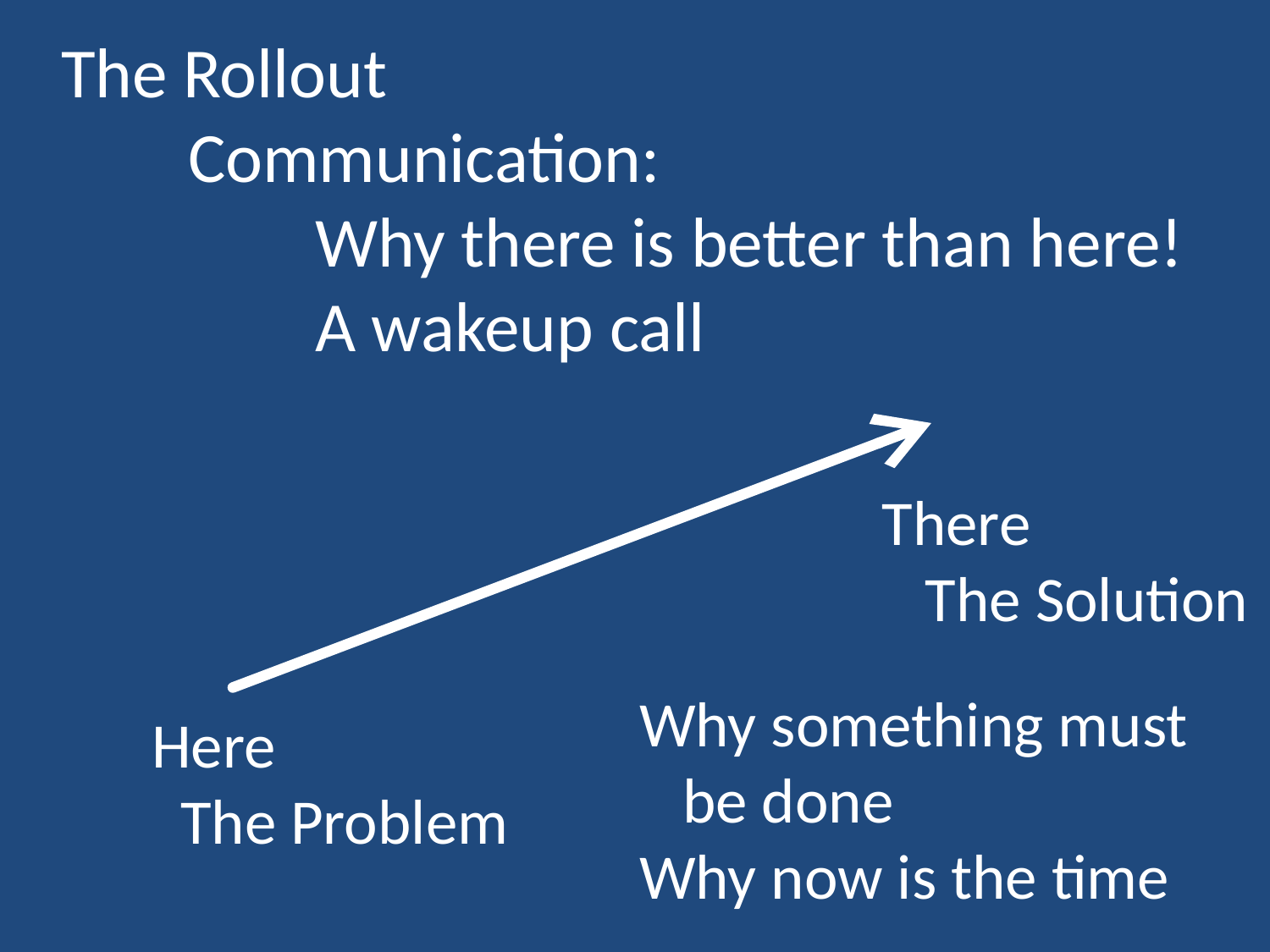

The Rollout
	Communication:
		Why there is better than here!
		A wakeup call

There
   The Solution
Why something must
   be done
Why now is the time
Here
  The Problem